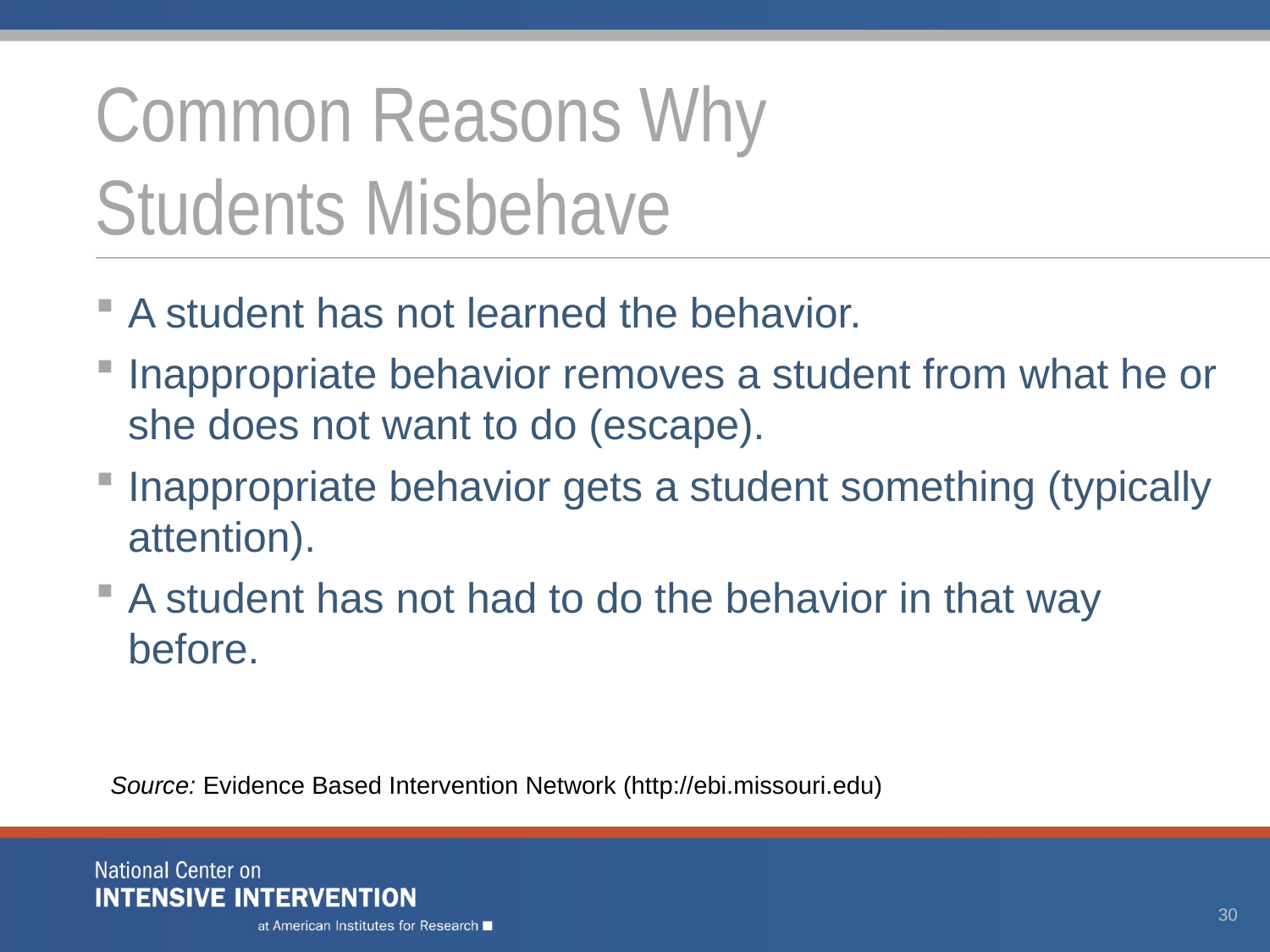

# Common Reasons Why Students Misbehave
A student has not learned the behavior.
Inappropriate behavior removes a student from what he or she does not want to do (escape).
Inappropriate behavior gets a student something (typically attention).
A student has not had to do the behavior in that way before.
Source: Evidence Based Intervention Network (http://ebi.missouri.edu)/
30